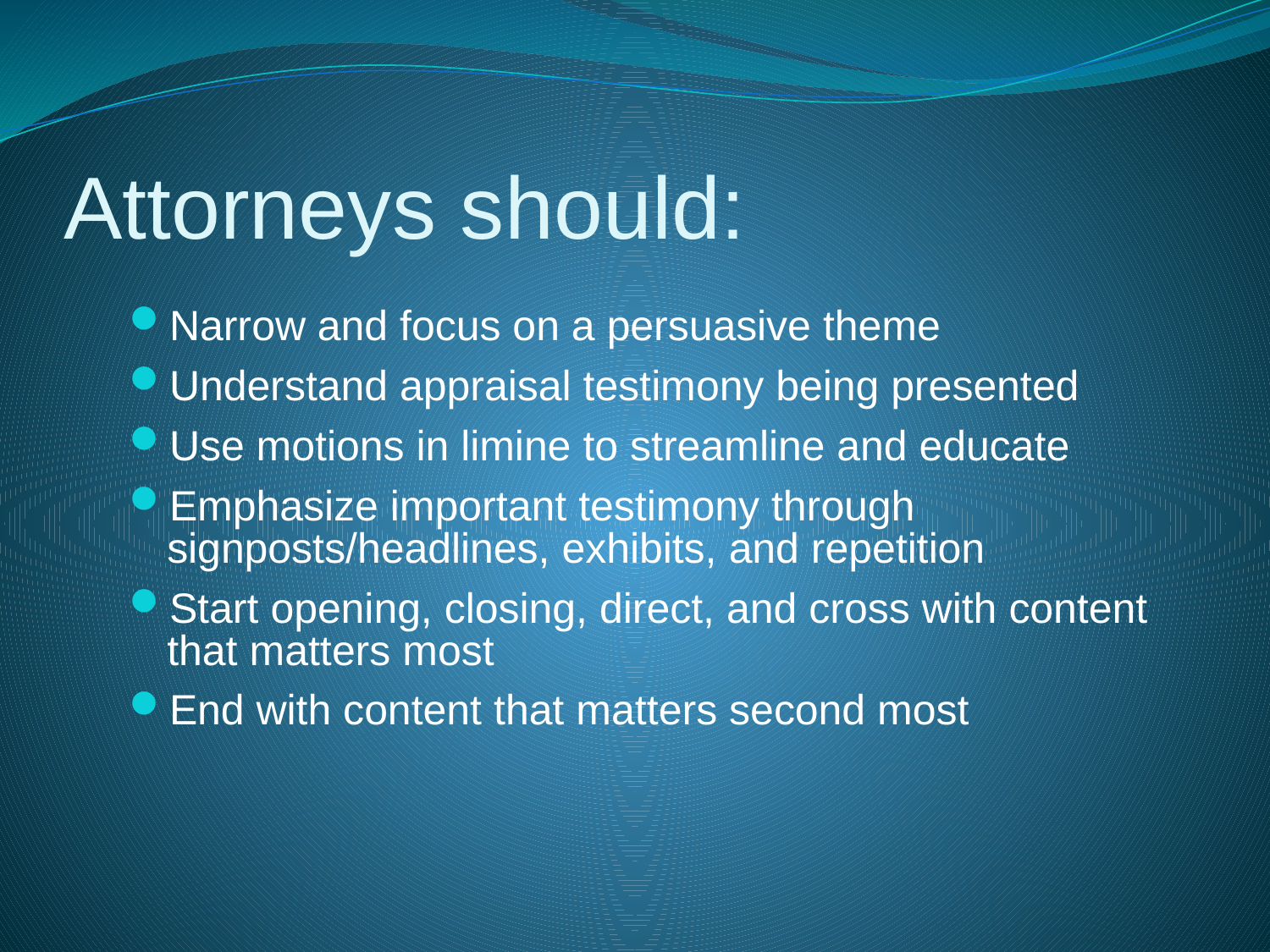

# Attorneys should:
Narrow and focus on a persuasive theme
Understand appraisal testimony being presented
Use motions in limine to streamline and educate
Emphasize important testimony through signposts/headlines, exhibits, and repetition
Start opening, closing, direct, and cross with content that matters most
End with content that matters second most